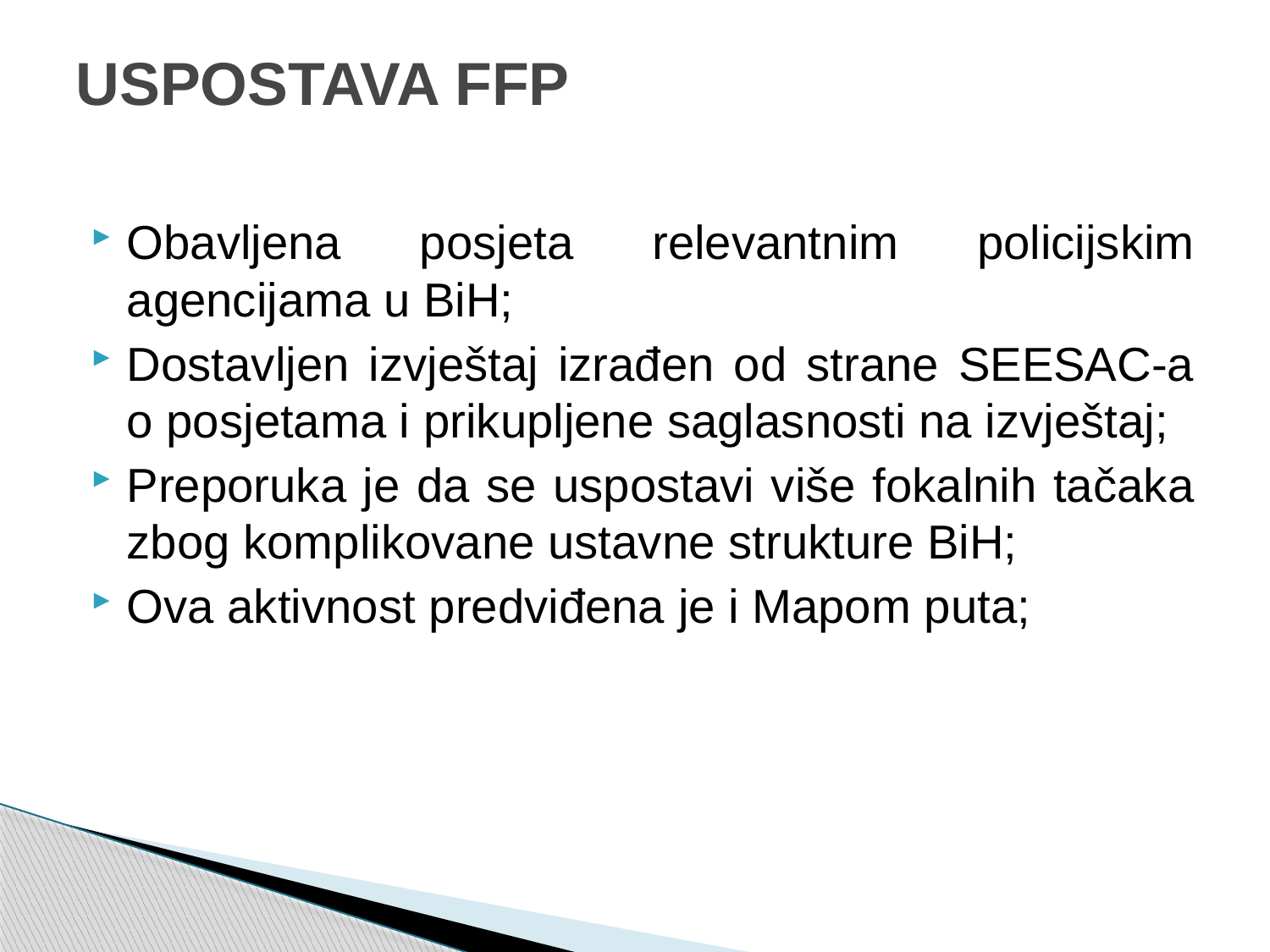

# USPOSTAVA FFP
Obavljena posjeta relevantnim policijskim agencijama u BiH;
Dostavljen izvještaj izrađen od strane SEESAC-a o posjetama i prikupljene saglasnosti na izvještaj;
Preporuka je da se uspostavi više fokalnih tačaka zbog komplikovane ustavne strukture BiH;
Ova aktivnost predviđena je i Mapom puta;